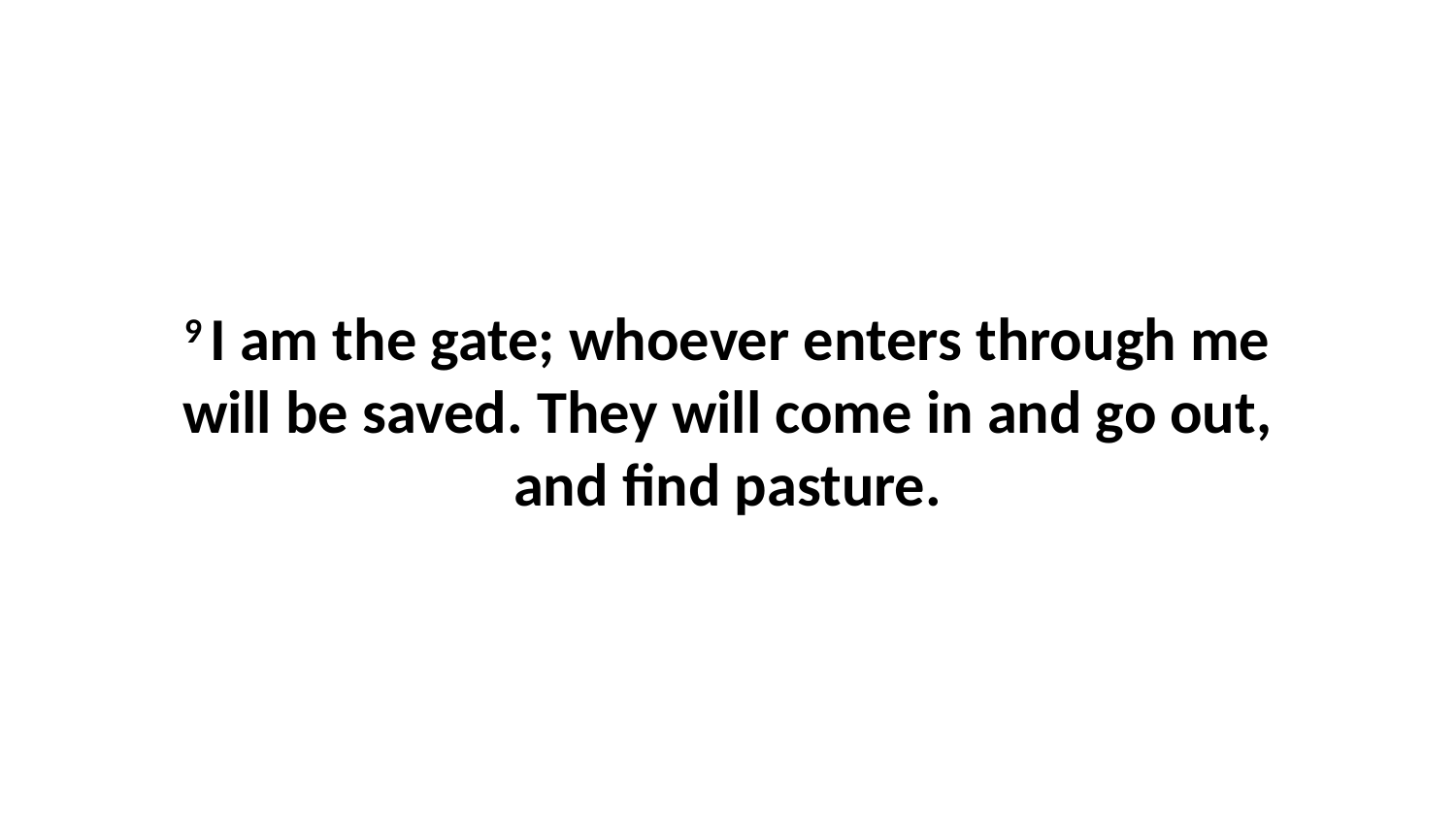

9 I am the gate; whoever enters through me will be saved. They will come in and go out, and find pasture.